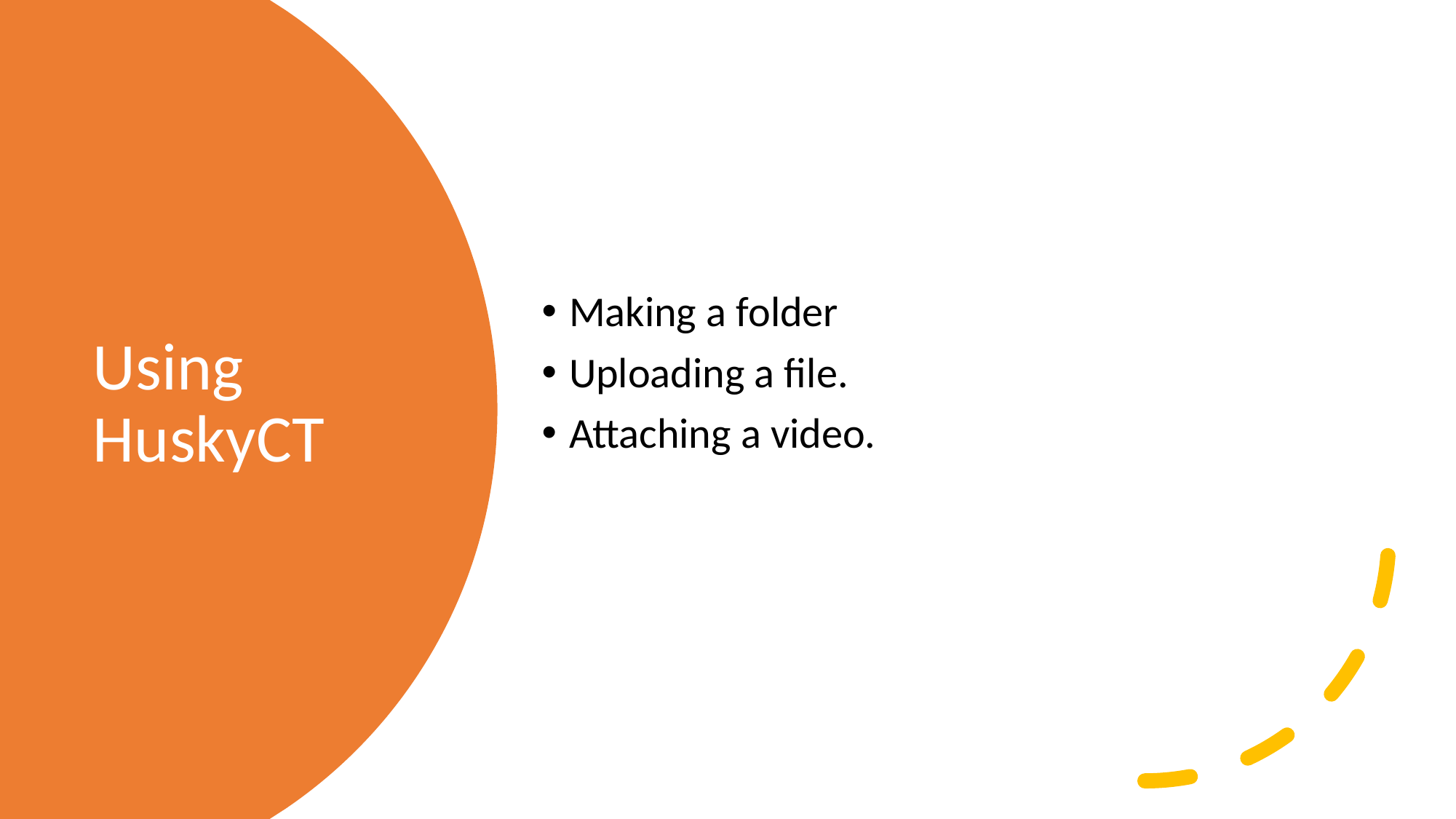

Making a folder
Uploading a file.
Attaching a video.

# Using HuskyCT